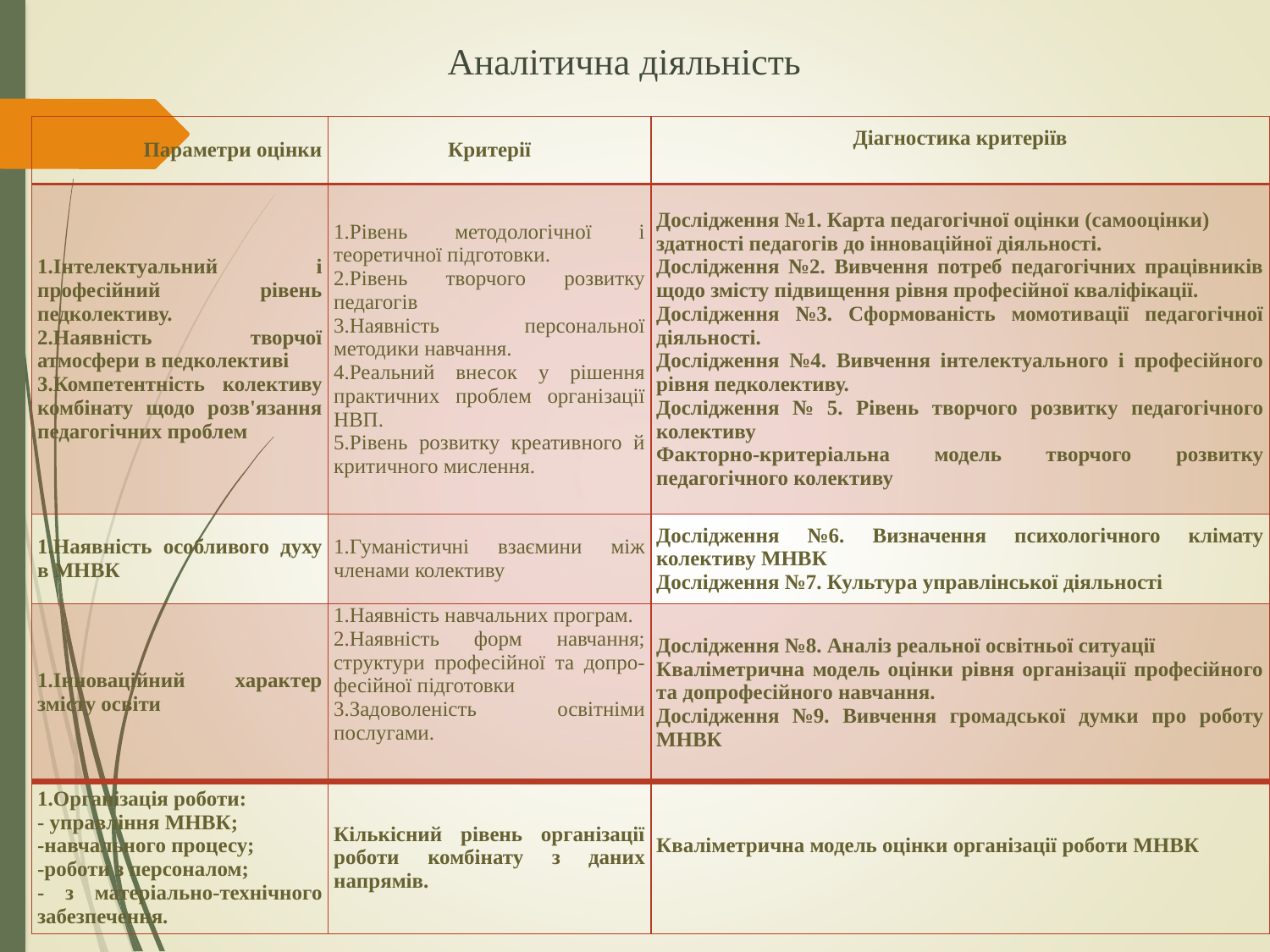

# Аналітична діяльність
| Параметри оцінки | Критерії | Діагностика критеріїв |
| --- | --- | --- |
| 1.Інтелектуальний і професійний рівень педколективу. 2.Наявність творчої атмосфери в педколективі 3.Компетентність колективу комбінату щодо розв'язання педагогічних проблем | 1.Рівень методологічної і теоретичної підготовки. 2.Рівень творчого розвитку педагогів 3.Наявність персональної методики навчання. 4.Реальний внесок у рішення практичних проблем організації НВП. 5.Рівень розвитку креативного й критичного мислення. | Дослідження №1. Карта педагогічної оцінки (самооцінки) здатності педагогів до інноваційної діяльності. Дослідження №2. Вивчення потреб педагогічних працівників щодо змісту підвищення рівня професійної кваліфікації. Дослідження №3. Сформованість момотивації педагогічної діяльності. Дослідження №4. Вивчення інтелектуального і професійного рівня педколективу. Дослідження № 5. Рівень творчого розвитку педагогічного колективу Факторно-критеріальна модель творчого розвитку педагогічного колективу |
| 1.Наявність особливого духу в МНВК | 1.Гуманістичні взаємини між членами колективу | Дослідження №6. Визначення психологічного клімату колективу МНВК Дослідження №7. Культура управлінської діяльності |
| 1.Інноваційний характер змісту освіти | 1.Наявність навчальних програм. 2.Наявність форм навчання; структури професійної та допро-фесійної підготовки 3.Задоволеність освітніми послугами. | Дослідження №8. Аналіз реальної освітньої ситуації Кваліметрична модель оцінки рівня організації професійного та допрофесійного навчання. Дослідження №9. Вивчення громадської думки про роботу МНВК |
| 1.Організація роботи: - управління МНВК; -навчального процесу; -роботи з персоналом; - з матеріально-технічного забезпечення. | Кількісний рівень організації роботи комбінату з даних напрямів. | Кваліметрична модель оцінки організації роботи МНВК |